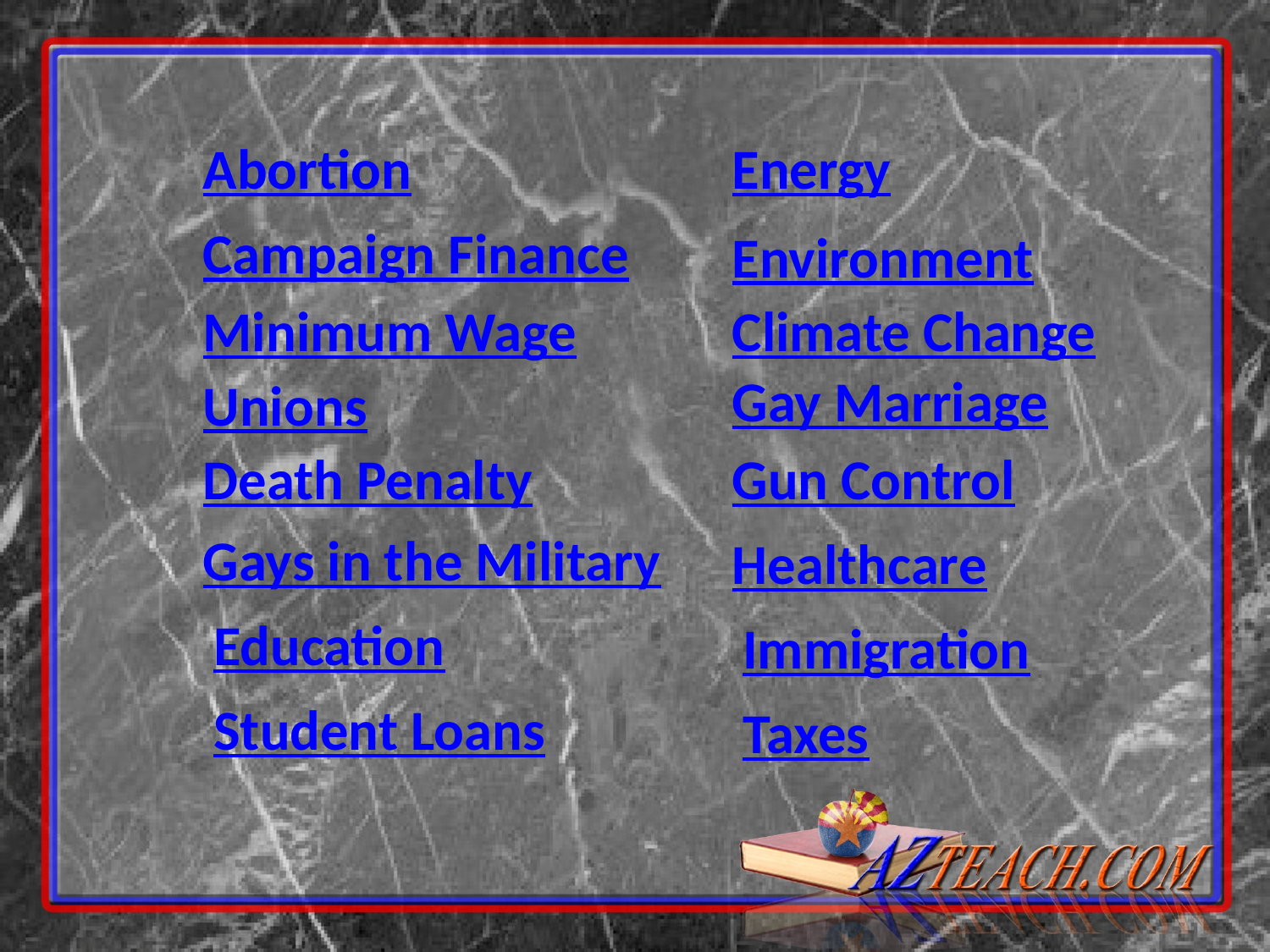

Abortion
Energy
Campaign Finance
Environment
Minimum Wage
Climate Change
Gay Marriage
Unions
Death Penalty
Gun Control
Gays in the Military
Healthcare
Education
Immigration
Student Loans
Taxes